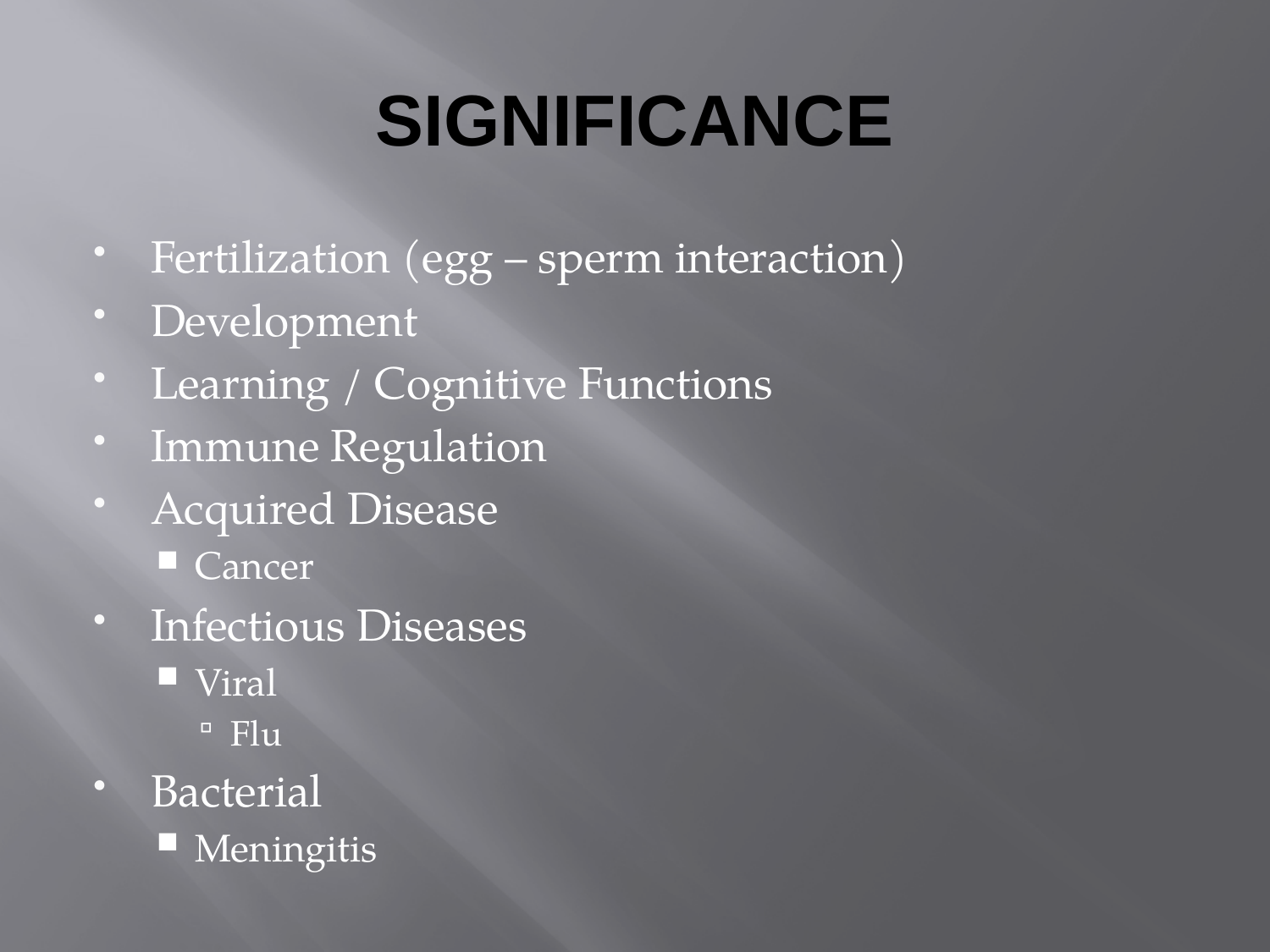

# SIGNIFICANCE
Fertilization (egg – sperm interaction)
Development
Learning / Cognitive Functions
Immune Regulation
Acquired Disease
Cancer
Infectious Diseases
Viral
Flu
Bacterial
Meningitis